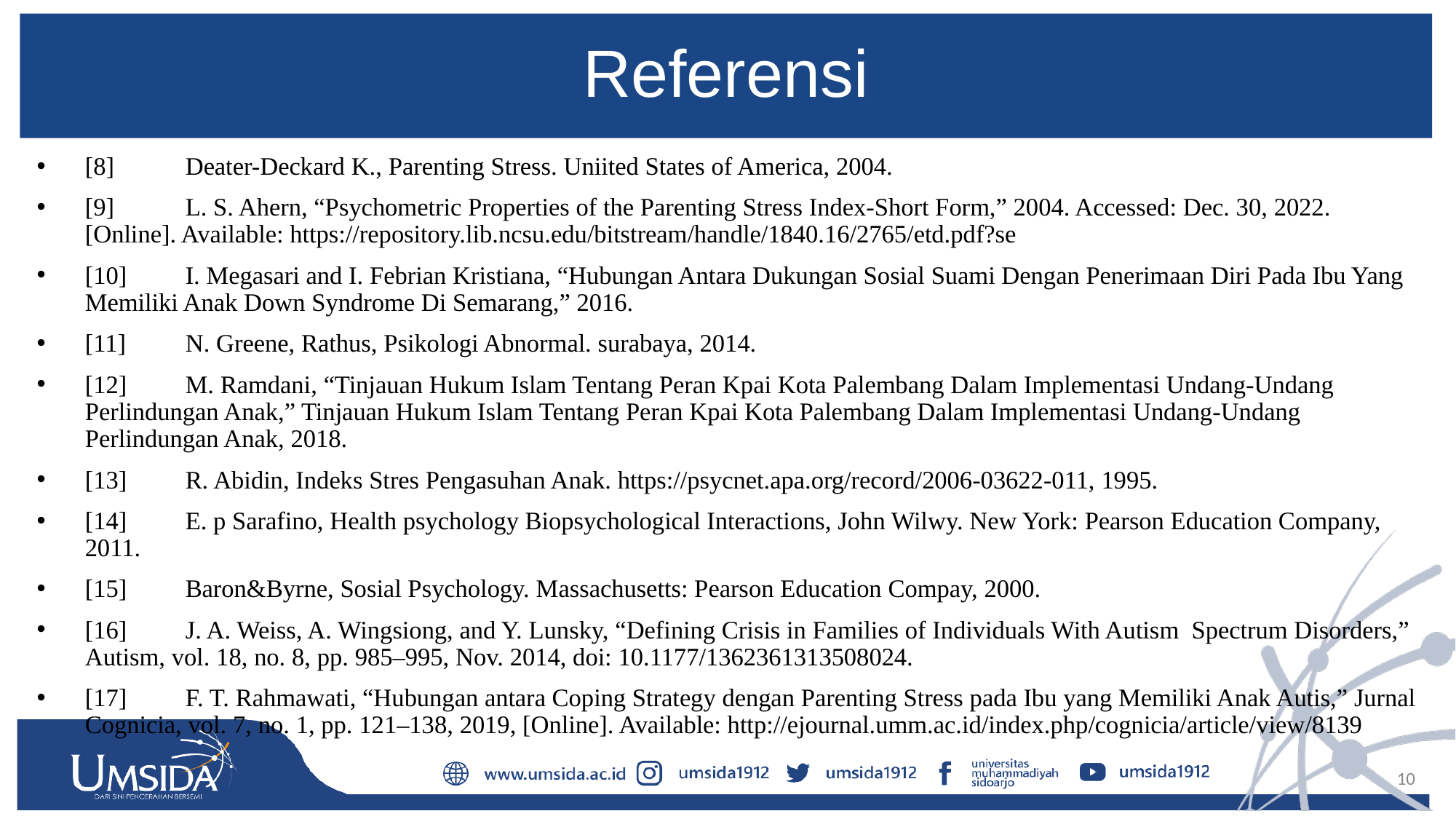

# Referensi
[8]	Deater-Deckard K., Parenting Stress. Uniited States of America, 2004.
[9]	L. S. Ahern, “Psychometric Properties of the Parenting Stress Index-Short Form,” 2004. Accessed: Dec. 30, 2022. [Online]. Available: https://repository.lib.ncsu.edu/bitstream/handle/1840.16/2765/etd.pdf?se
[10]	I. Megasari and I. Febrian Kristiana, “Hubungan Antara Dukungan Sosial Suami Dengan Penerimaan Diri Pada Ibu Yang Memiliki Anak Down Syndrome Di Semarang,” 2016.
[11]	N. Greene, Rathus, Psikologi Abnormal. surabaya, 2014.
[12]	M. Ramdani, “Tinjauan Hukum Islam Tentang Peran Kpai Kota Palembang Dalam Implementasi Undang-Undang Perlindungan Anak,” Tinjauan Hukum Islam Tentang Peran Kpai Kota Palembang Dalam Implementasi Undang-Undang Perlindungan Anak, 2018.
[13]	R. Abidin, Indeks Stres Pengasuhan Anak. https://psycnet.apa.org/record/2006-03622-011, 1995.
[14]	E. p Sarafino, Health psychology Biopsychological Interactions, John Wilwy. New York: Pearson Education Company, 2011.
[15]	Baron&Byrne, Sosial Psychology. Massachusetts: Pearson Education Compay, 2000.
[16]	J. A. Weiss, A. Wingsiong, and Y. Lunsky, “Defining Crisis in Families of Individuals With Autism  Spectrum Disorders,” Autism, vol. 18, no. 8, pp. 985–995, Nov. 2014, doi: 10.1177/1362361313508024.
[17]	F. T. Rahmawati, “Hubungan antara Coping Strategy dengan Parenting Stress pada Ibu yang Memiliki Anak Autis,” Jurnal Cognicia, vol. 7, no. 1, pp. 121–138, 2019, [Online]. Available: http://ejournal.umm.ac.id/index.php/cognicia/article/view/8139